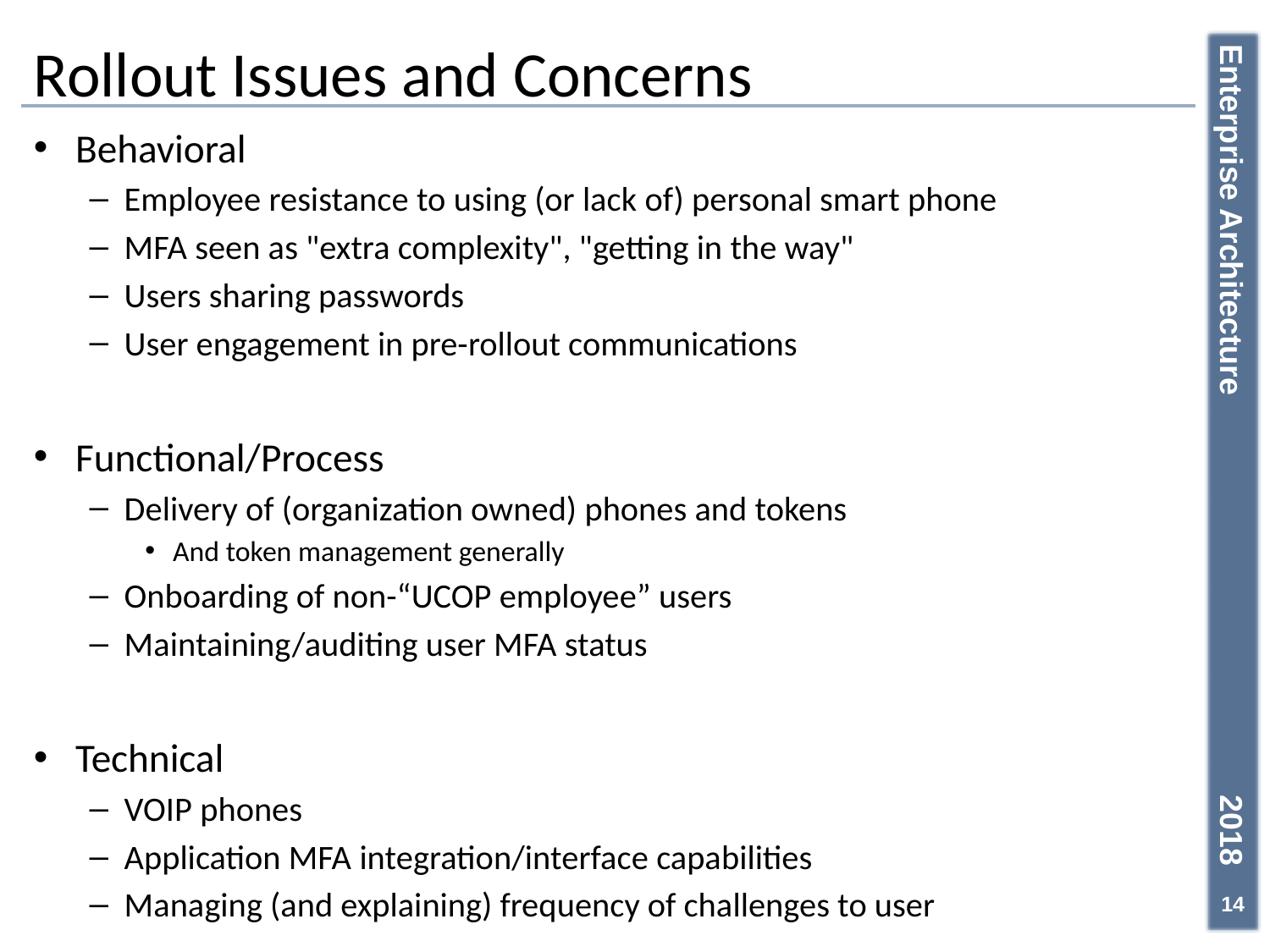

# Rollout Issues and Concerns
Behavioral
Employee resistance to using (or lack of) personal smart phone
MFA seen as "extra complexity", "getting in the way"
Users sharing passwords
User engagement in pre-rollout communications

Functional/Process
Delivery of (organization owned) phones and tokens
And token management generally
Onboarding of non-“UCOP employee” users
Maintaining/auditing user MFA status

Technical
VOIP phones
Application MFA integration/interface capabilities
Managing (and explaining) frequency of challenges to user
14